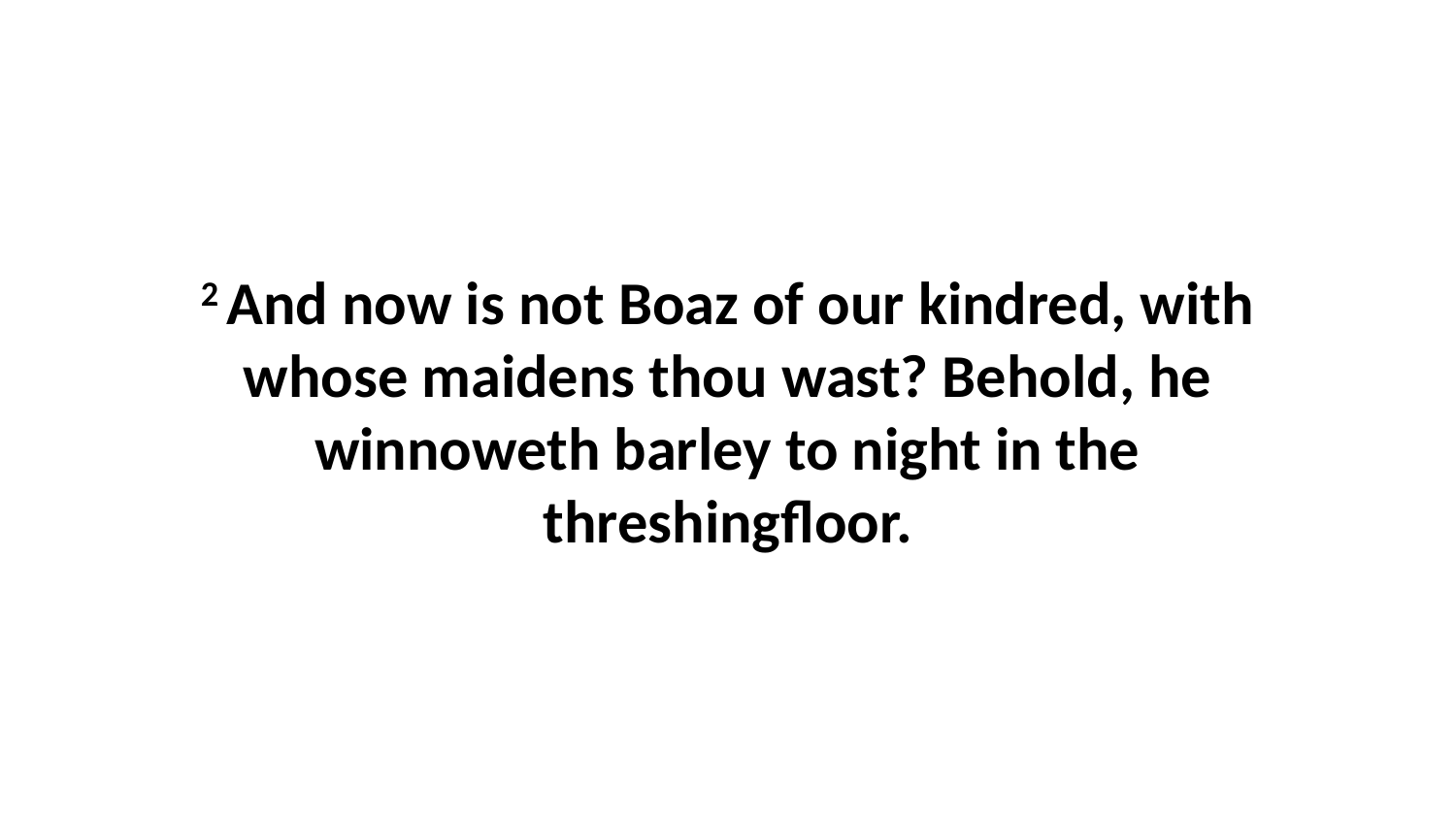

2 And now is not Boaz of our kindred, with whose maidens thou wast? Behold, he winnoweth barley to night in the threshingfloor.